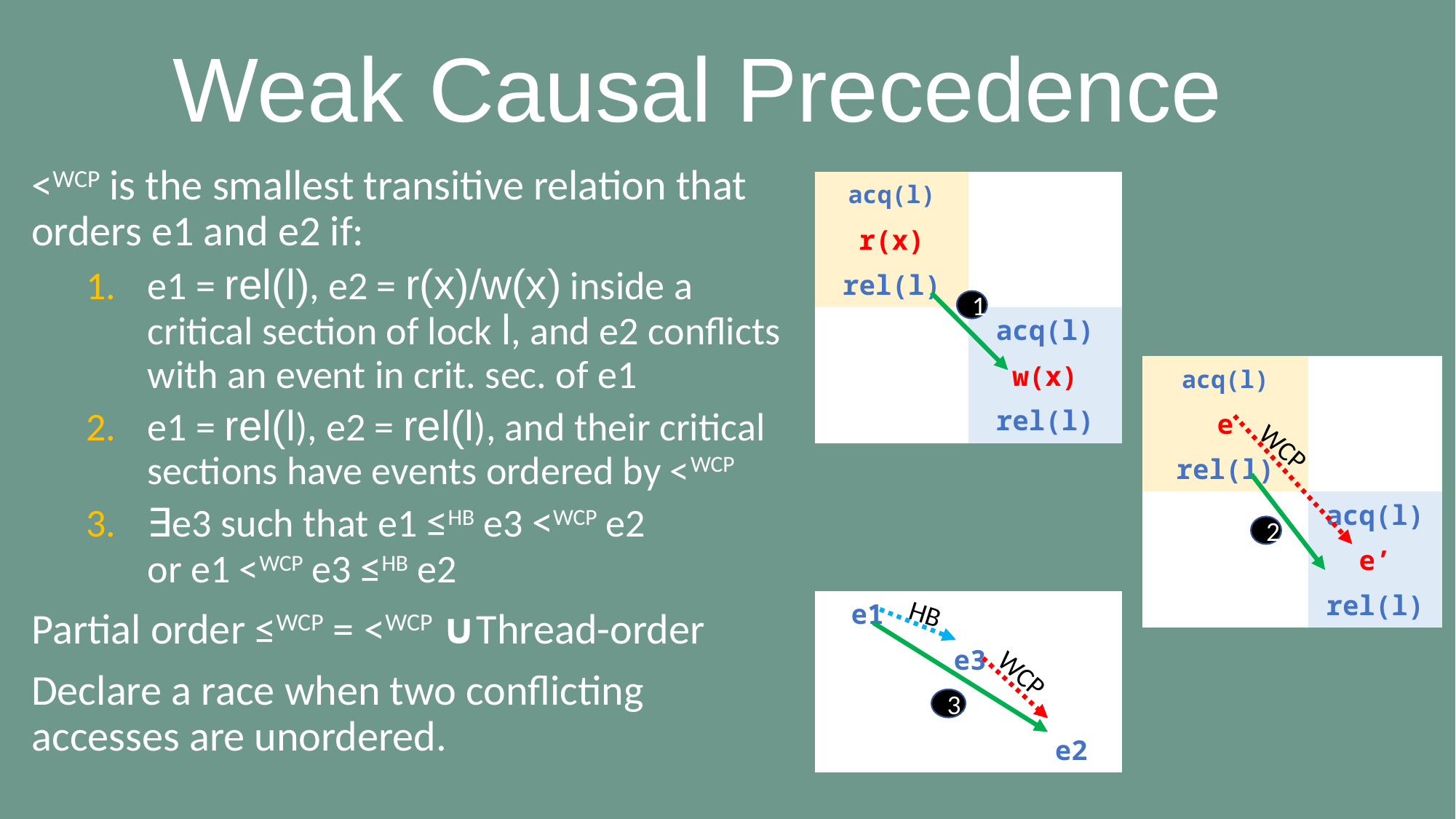

# Weak Causal Precedence
<WCP is the smallest transitive relation that orders e1 and e2 if:
e1 = rel(l), e2 = r(x)/w(x) inside a critical section of lock l, and e2 conflicts with an event in crit. sec. of e1
e1 = rel(l), e2 = rel(l), and their critical sections have events ordered by <WCP
∃e3 such that e1 ≤HB e3 <WCP e2
or e1 <WCP e3 ≤HB e2
Partial order ≤WCP = <WCP ∪Thread-order
Declare a race when two conflicting accesses are unordered.
| acq(l) |  |
| --- | --- |
| r(x) |  |
| rel(l) |  |
|  | acq(l) |
|  | w(x) |
|  | rel(l) |
1
| acq(l) |  |
| --- | --- |
| e |  |
| rel(l) |  |
|  | acq(l) |
|  | e’ |
|  | rel(l) |
WCP
2
HB
| e1 |  |  |
| --- | --- | --- |
|  | e3 |  |
|  |  |  |
|  |  | e2 |
3
WCP